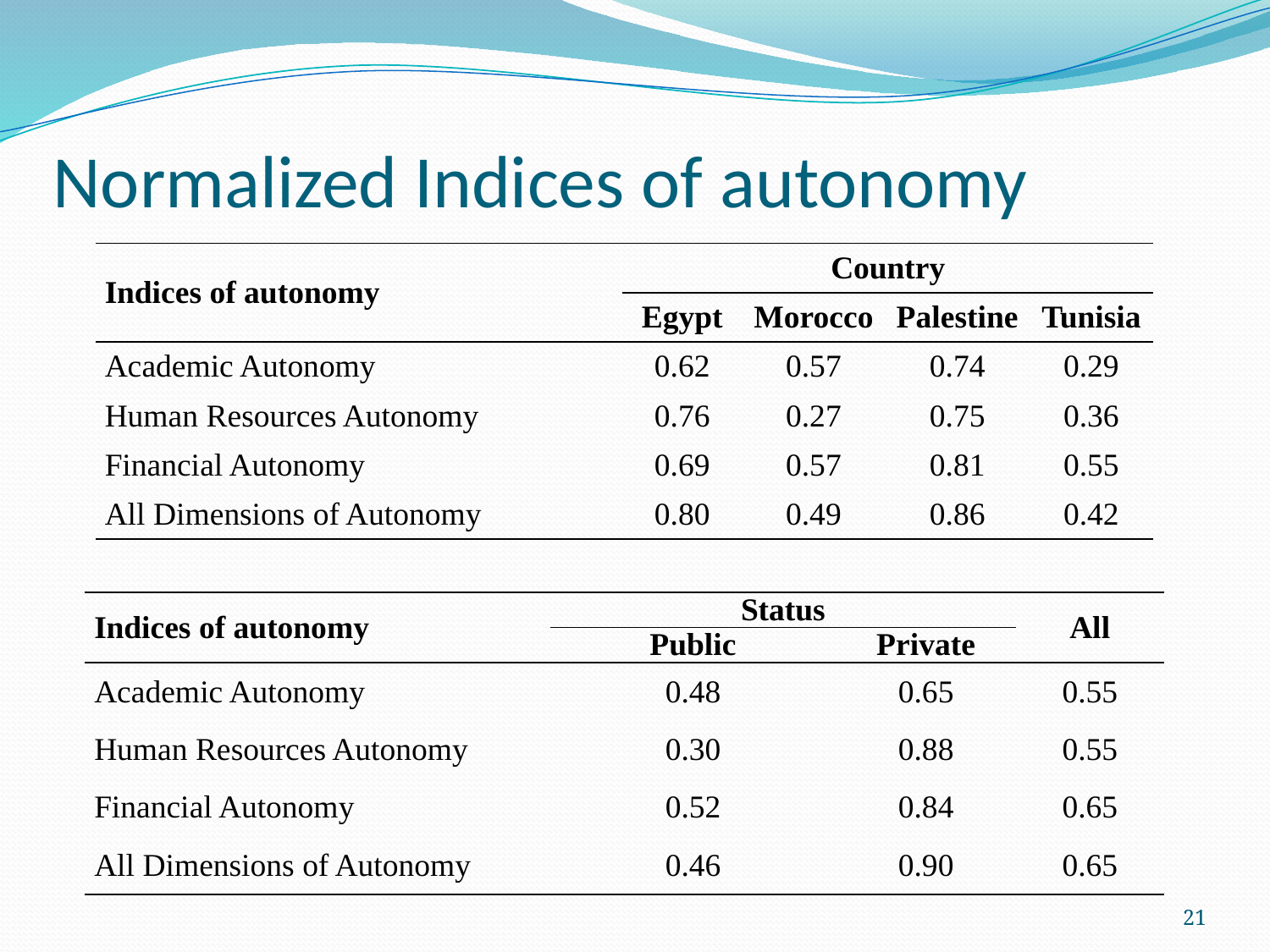

# Normalized Indices of autonomy
| Indices of autonomy | Country |  |  |  |
| --- | --- | --- | --- | --- |
|  | Egypt | Morocco | Palestine | Tunisia |
| Academic Autonomy | 0.62 | 0.57 | 0.74 | 0.29 |
| Human Resources Autonomy | 0.76 | 0.27 | 0.75 | 0.36 |
| Financial Autonomy | 0.69 | 0.57 | 0.81 | 0.55 |
| All Dimensions of Autonomy | 0.80 | 0.49 | 0.86 | 0.42 |
| Indices of autonomy | Status |  | All |
| --- | --- | --- | --- |
|  | Public | Private |  |
| Academic Autonomy | 0.48 | 0.65 | 0.55 |
| Human Resources Autonomy | 0.30 | 0.88 | 0.55 |
| Financial Autonomy | 0.52 | 0.84 | 0.65 |
| All Dimensions of Autonomy | 0.46 | 0.90 | 0.65 |
21